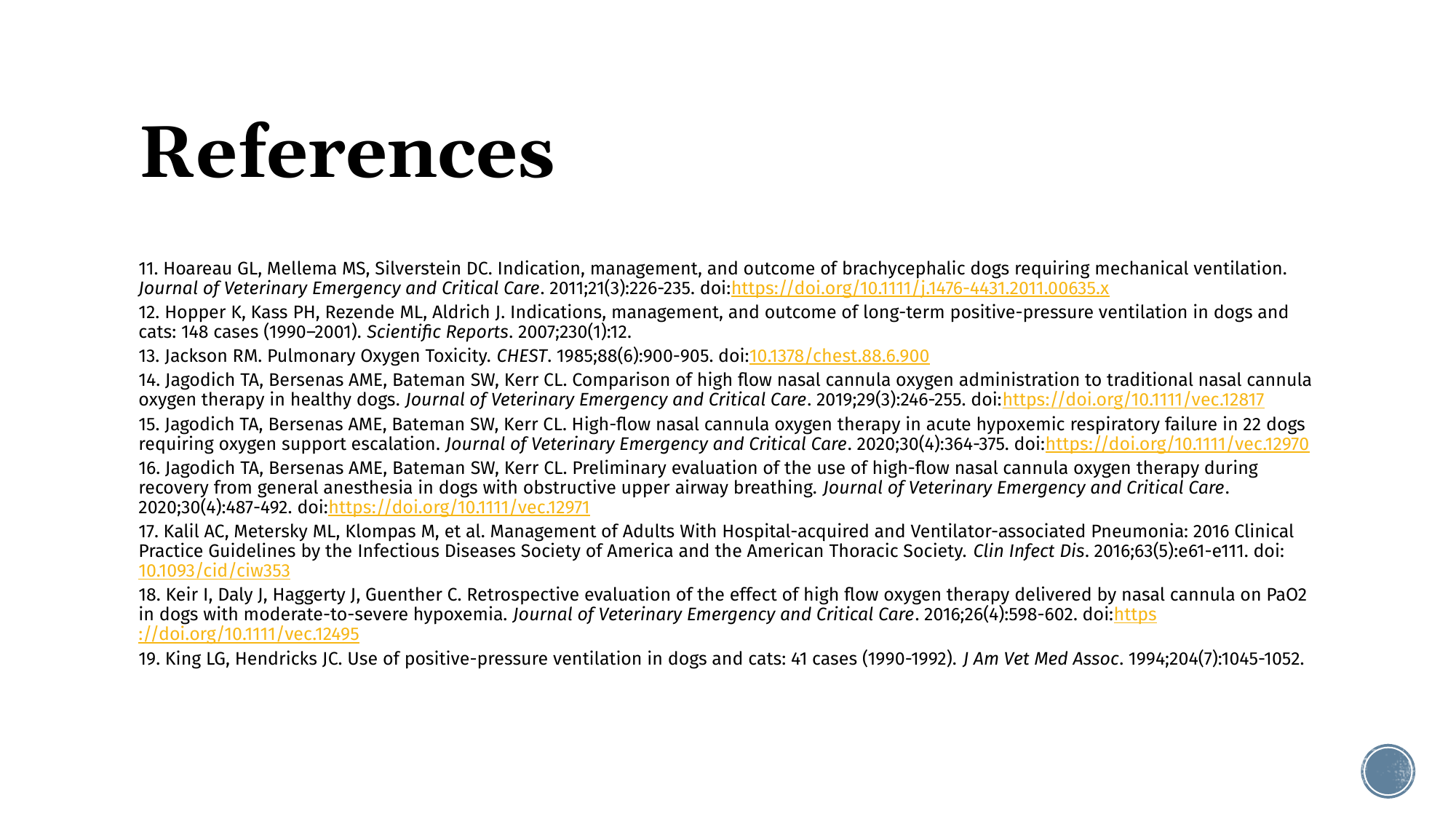

# References
11. Hoareau GL, Mellema MS, Silverstein DC. Indication, management, and outcome of brachycephalic dogs requiring mechanical ventilation. Journal of Veterinary Emergency and Critical Care. 2011;21(3):226-235. doi:https://doi.org/10.1111/j.1476-4431.2011.00635.x
12. Hopper K, Kass PH, Rezende ML, Aldrich J. Indications, management, and outcome of long-term positive-pressure ventilation in dogs and cats: 148 cases (1990–2001). Scientific Reports. 2007;230(1):12.
13. Jackson RM. Pulmonary Oxygen Toxicity. CHEST. 1985;88(6):900-905. doi:10.1378/chest.88.6.900
14. Jagodich TA, Bersenas AME, Bateman SW, Kerr CL. Comparison of high flow nasal cannula oxygen administration to traditional nasal cannula oxygen therapy in healthy dogs. Journal of Veterinary Emergency and Critical Care. 2019;29(3):246-255. doi:https://doi.org/10.1111/vec.12817
15. Jagodich TA, Bersenas AME, Bateman SW, Kerr CL. High-flow nasal cannula oxygen therapy in acute hypoxemic respiratory failure in 22 dogs requiring oxygen support escalation. Journal of Veterinary Emergency and Critical Care. 2020;30(4):364-375. doi:https://doi.org/10.1111/vec.12970
16. Jagodich TA, Bersenas AME, Bateman SW, Kerr CL. Preliminary evaluation of the use of high-flow nasal cannula oxygen therapy during recovery from general anesthesia in dogs with obstructive upper airway breathing. Journal of Veterinary Emergency and Critical Care. 2020;30(4):487-492. doi:https://doi.org/10.1111/vec.12971
17. Kalil AC, Metersky ML, Klompas M, et al. Management of Adults With Hospital-acquired and Ventilator-associated Pneumonia: 2016 Clinical Practice Guidelines by the Infectious Diseases Society of America and the American Thoracic Society. Clin Infect Dis. 2016;63(5):e61-e111. doi:10.1093/cid/ciw353
18. Keir I, Daly J, Haggerty J, Guenther C. Retrospective evaluation of the effect of high flow oxygen therapy delivered by nasal cannula on PaO2 in dogs with moderate-to-severe hypoxemia. Journal of Veterinary Emergency and Critical Care. 2016;26(4):598-602. doi:https://doi.org/10.1111/vec.12495
19. King LG, Hendricks JC. Use of positive-pressure ventilation in dogs and cats: 41 cases (1990-1992). J Am Vet Med Assoc. 1994;204(7):1045-1052.